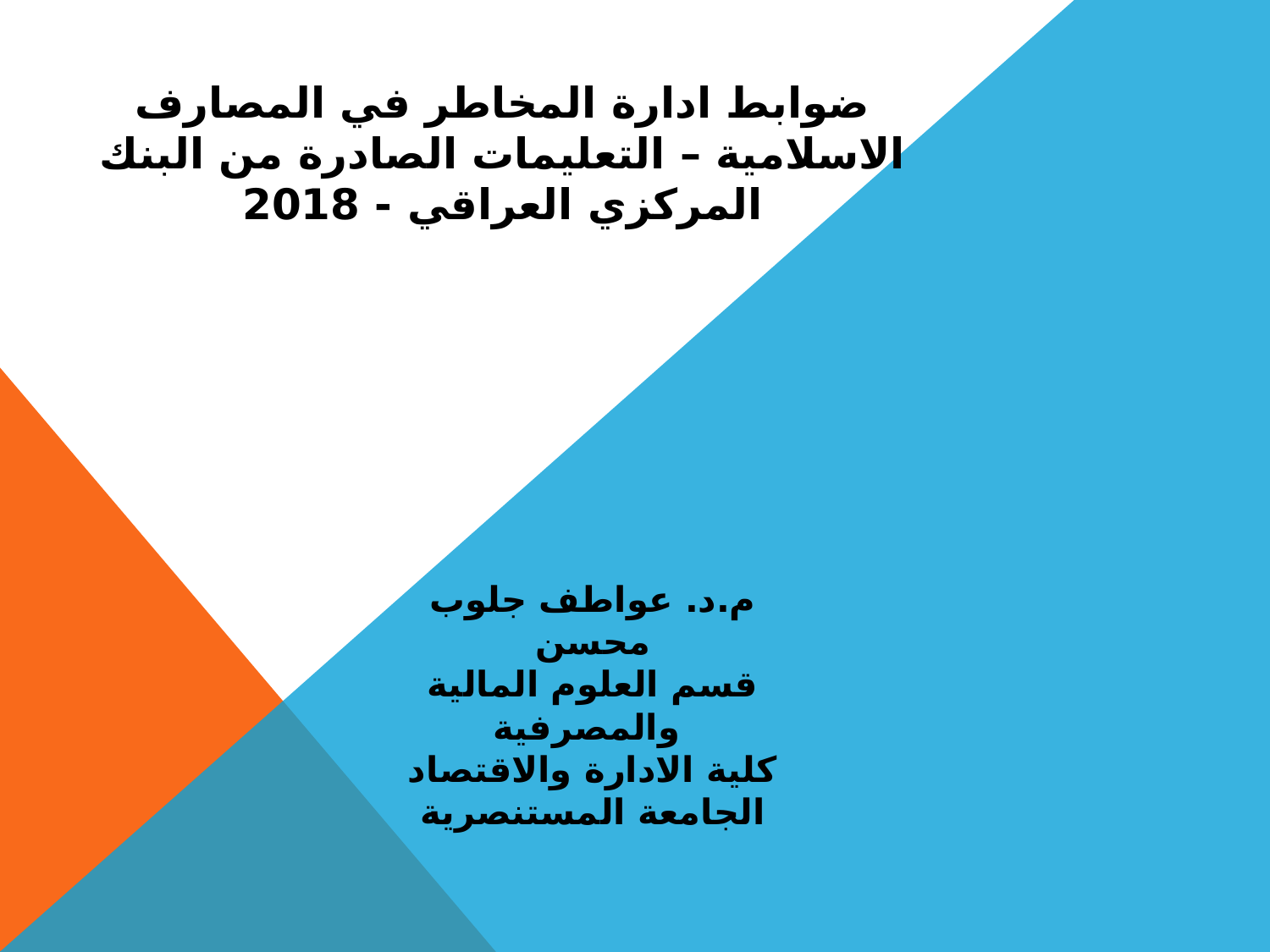

ضوابط ادارة المخاطر في المصارف الاسلامية – التعليمات الصادرة من البنك المركزي العراقي - 2018
م.د. عواطف جلوب محسن
قسم العلوم المالية والمصرفية
كلية الادارة والاقتصاد
الجامعة المستنصرية